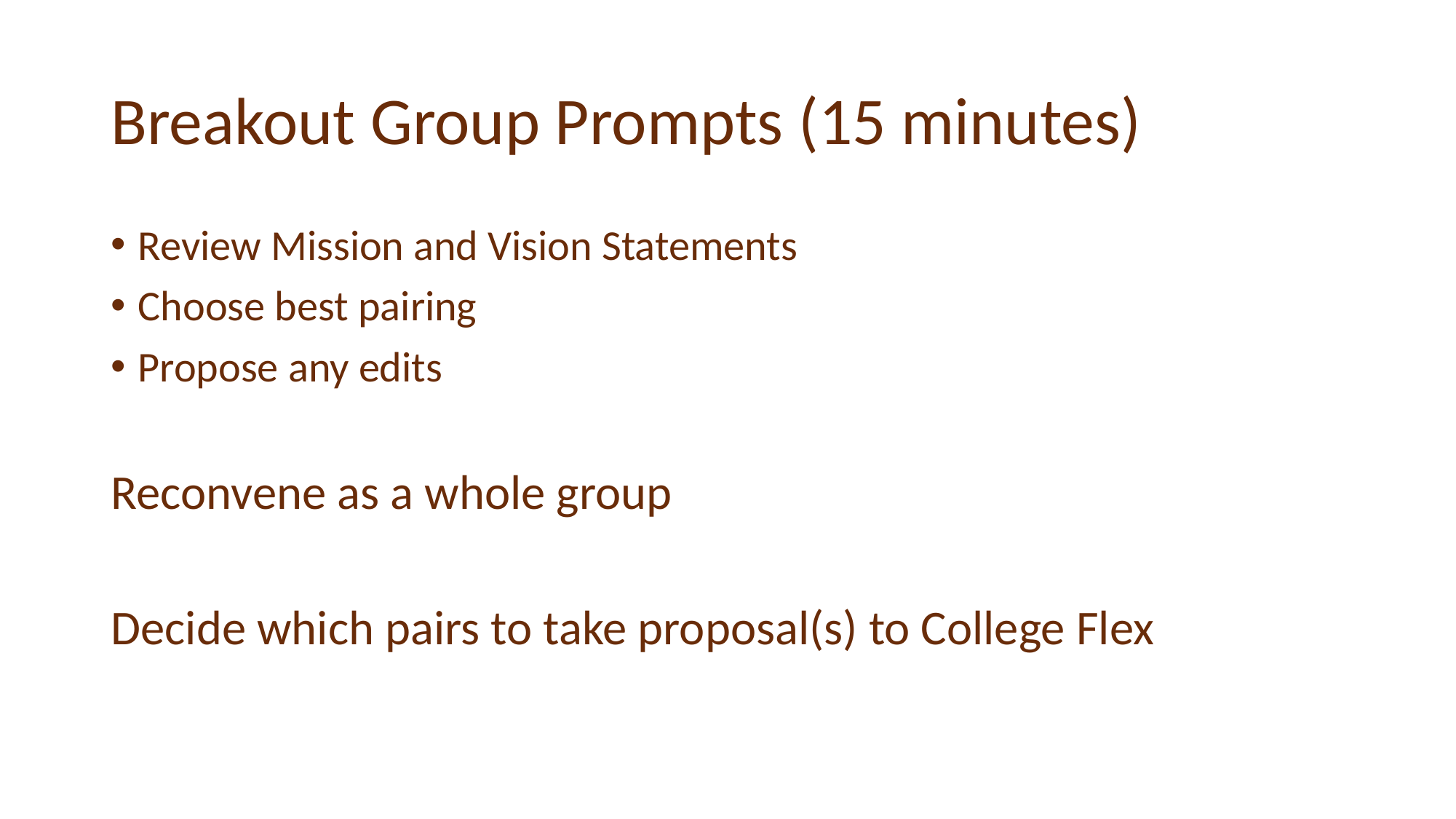

# Breakout Group Prompts (15 minutes)
Review Mission and Vision Statements
Choose best pairing
Propose any edits

Reconvene as a whole group

Decide which pairs to take proposal(s) to College Flex